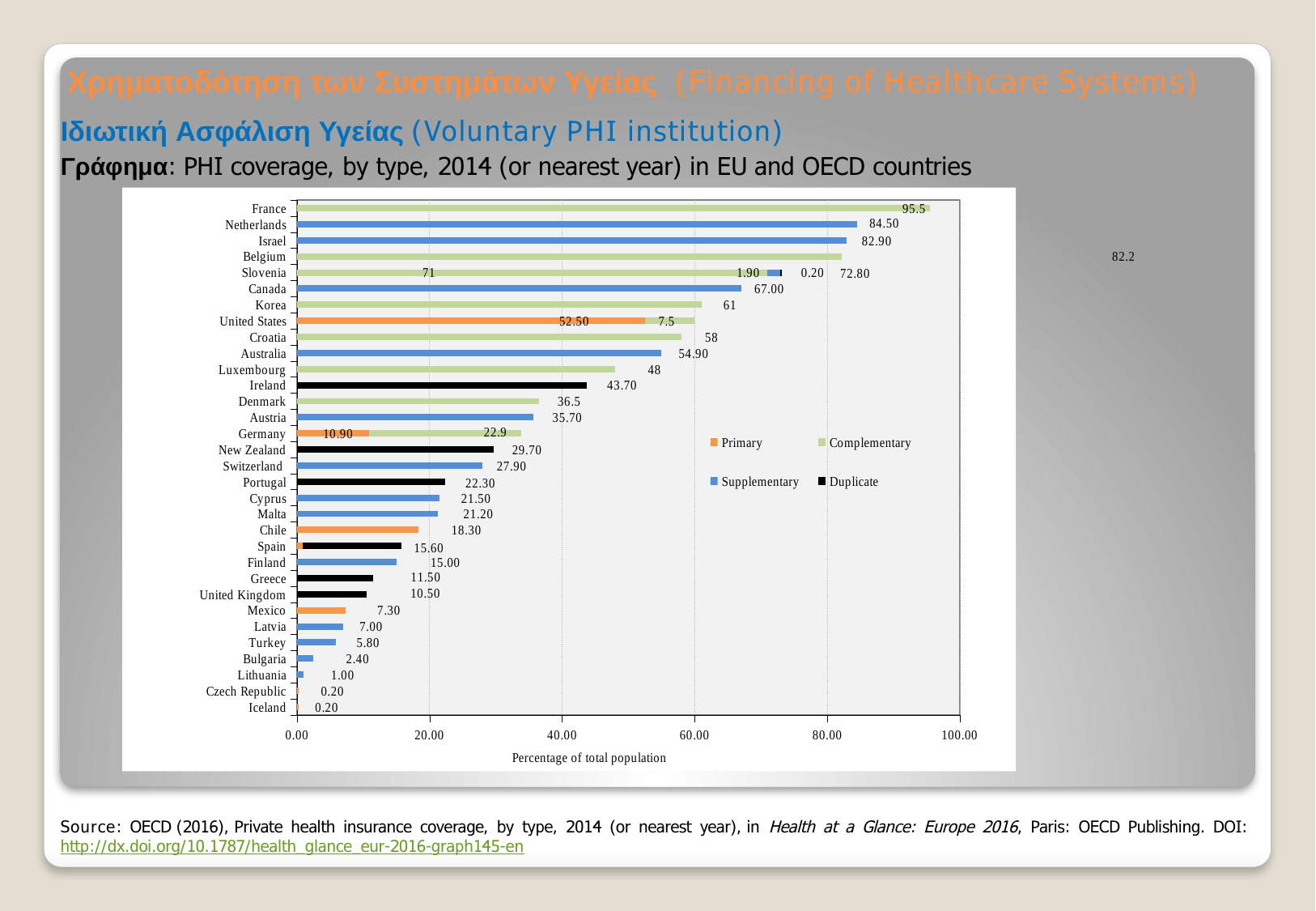

# Χρηματοδότηση των Συστημάτων Υγείας  (Financing of Healthcare Systems)
Ιδιωτική Ασφάλιση Υγείας (Voluntary PHI institution)
Γράφημα: PHI coverage, by type, 2014 (or nearest year) in EU and OECD countries

Source: OECD (2016), Private health insurance coverage, by type, 2014 (or nearest year), in Health at a Glance: Europe 2016, Paris: OECD Publishing. DOI: http://dx.doi.org/10.1787/health_glance_eur-2016-graph145-en

### Chart

| Category | Primary | Complementary | Supplementary | Duplicate |
|---|---|---|---|---|
| France | None | 95.5 | None | None |
| Netherlands | None | None | 84.5 | None |
| Israel | None | None | 82.9 | None |
| Belgium | None | 82.2 | None | None |
| Slovenia | None | 71.0 | 1.9 | 0.2 |
| Canada | None | None | 67.0 | None |
| Korea | None | 61.0 | None | None |
| United States | 52.5 | 7.5 | None | None |
| Croatia | None | 58.0 | None | None |
| Australia | None | None | 54.9 | None |
| Luxembourg | None | 48.0 | None | None |
| Ireland | None | None | None | 43.7 |
| Denmark | None | 36.5 | None | None |
| Austria | None | None | 35.7 | None |
| Germany | 10.9 | 22.9 | None | None |
| New Zealand | None | None | None | 29.7 |
| Switzerland  | None | None | 27.9 | None |
| Portugal | None | None | None | 22.3 |
| Cyprus | None | None | 21.5 | None |
| Malta | None | None | 21.2 | None |
| Chile | 18.3 | None | None | None |
| Spain | 0.8 | None | None | 14.9 |
| Finland | None | None | 15.0 | None |
| Greece | None | None | None | 11.5 |
| United Kingdom | None | None | None | 10.5 |
| Mexico | 7.3 | None | None | None |
| Latvia | None | None | 7.0 | None |
| Turkey | None | None | 5.8 | None |
| Bulgaria | None | None | 2.4 | None |
| Lithuania | None | None | 1.0 | None |
| Czech Republic | 0.2 | None | None | None |
| Iceland | 0.2 | None | None | None |